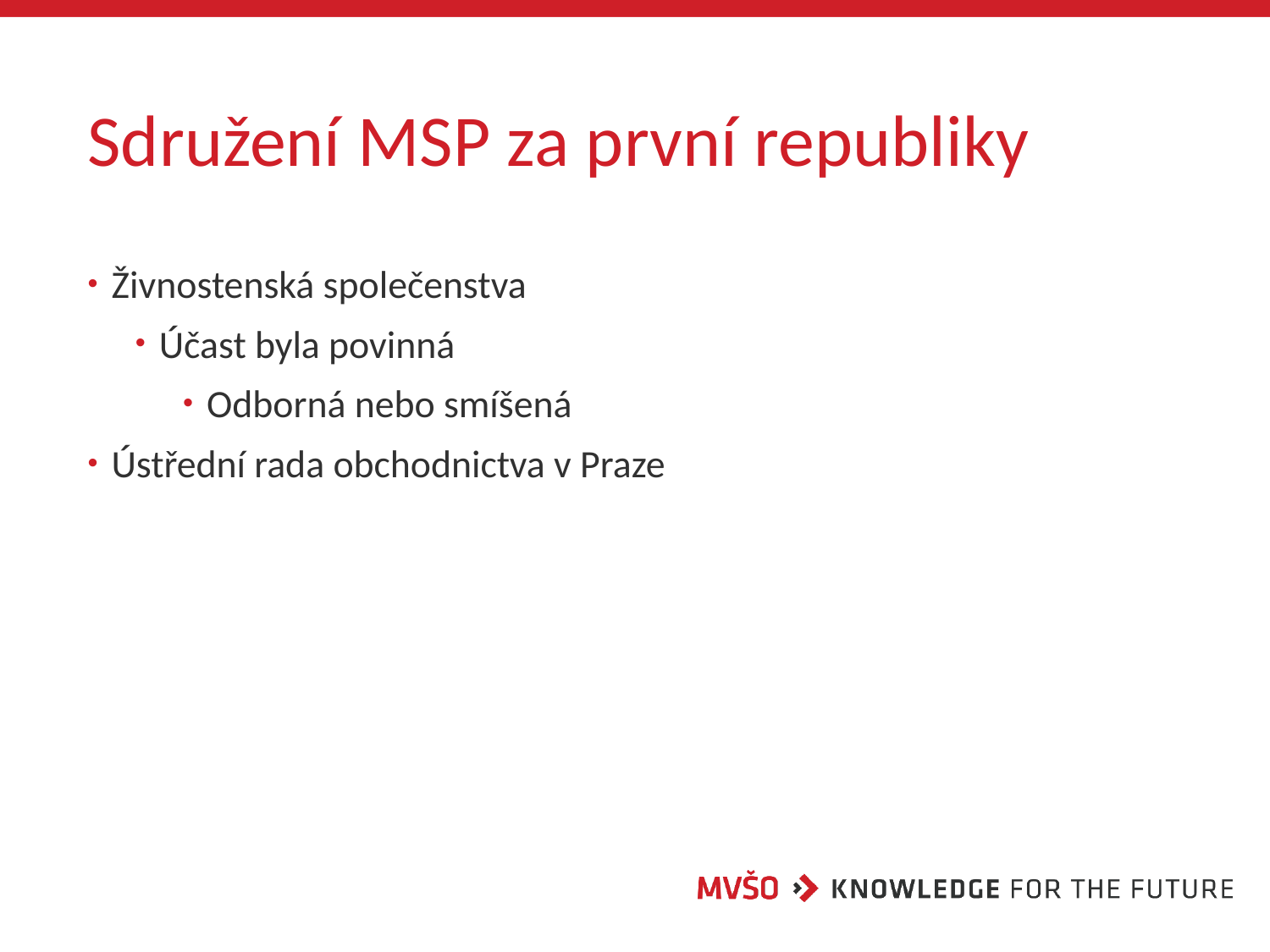

# Sdružení MSP za první republiky
Živnostenská společenstva
Účast byla povinná
Odborná nebo smíšená
Ústřední rada obchodnictva v Praze